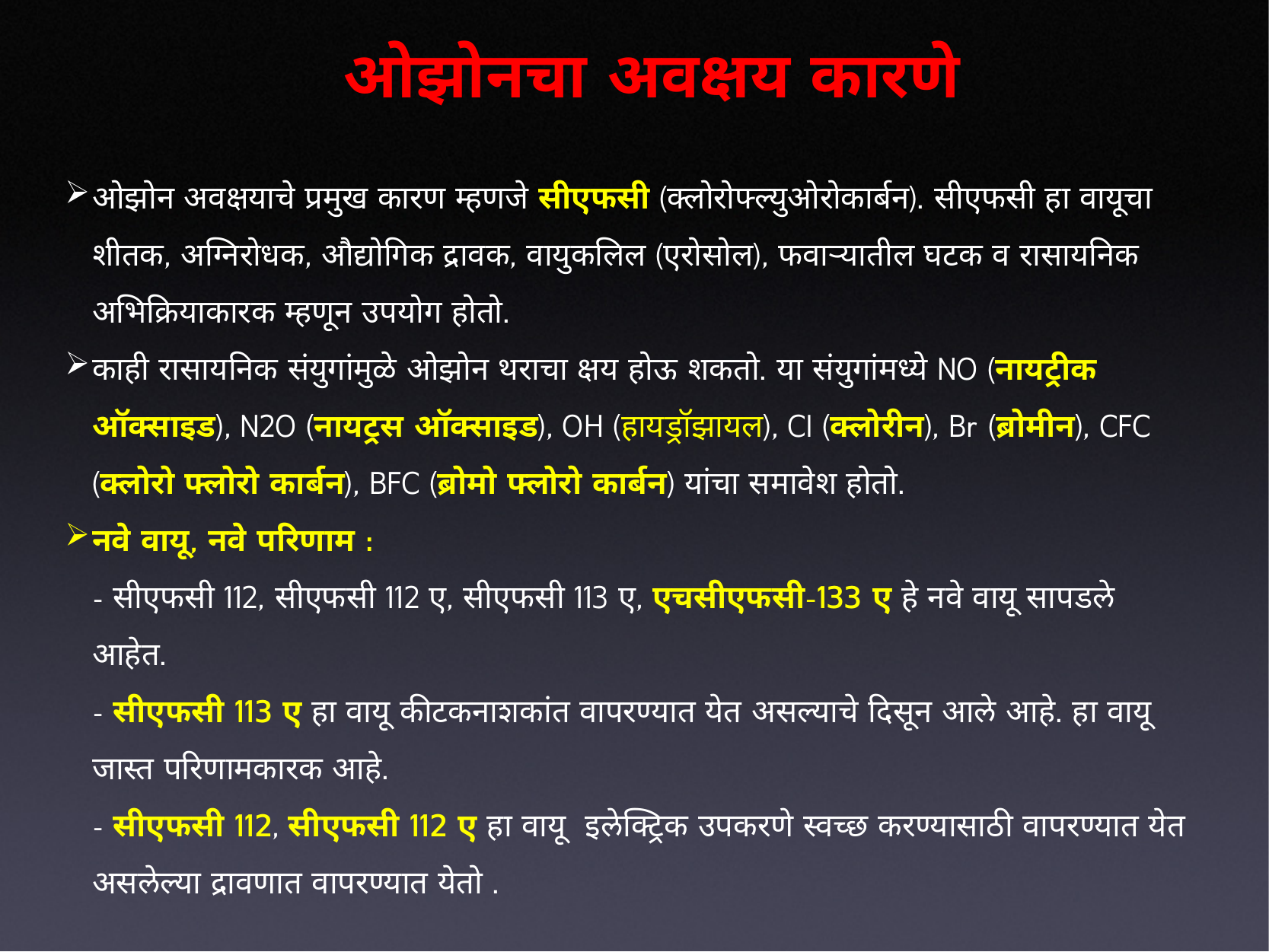

ओझोनचा अवक्षय कारणे
ओझोन अवक्षयाचे प्रमुख कारण म्हणजे सीएफसी (क्लोरोफ्ल्युओरोकार्बन). सीएफसी हा वायूचा शीतक, अग्निरोधक, औद्योगिक द्रावक, वायुकलिल (एरोसोल), फवार्‍यातील घटक व रासायनिक अभिक्रियाकारक म्हणून उपयोग होतो.
काही रासायनिक संयुगांमुळे ओझोन थराचा क्षय होऊ शकतो. या संयुगांमध्ये NO (नायट्रीक ऑक्साइड), N2O (नायट्रस ऑक्साइड), OH (हायड्रॉझायल), Cl (क्लोरीन), Br (ब्रोमीन), CFC (क्लोरो फ्लोरो कार्बन), BFC (ब्रोमो फ्लोरो कार्बन) यांचा समावेश होतो.
नवे वायू, नवे परिणाम :
- सीएफसी 112, सीएफसी 112 ए, सीएफसी 113 ए, एचसीएफसी-133 ए हे नवे वायू सापडले आहेत. 
- सीएफसी 113 ए हा वायू कीटकनाशकांत वापरण्यात येत असल्याचे दिसून आले आहे. हा वायू जास्त परिणामकारक आहे.  
- सीएफसी 112, सीएफसी 112 ए हा वायू  इलेक्‍ट्रिक उपकरणे स्वच्छ करण्यासाठी वापरण्यात येत असलेल्या द्रावणात वापरण्यात येतो .